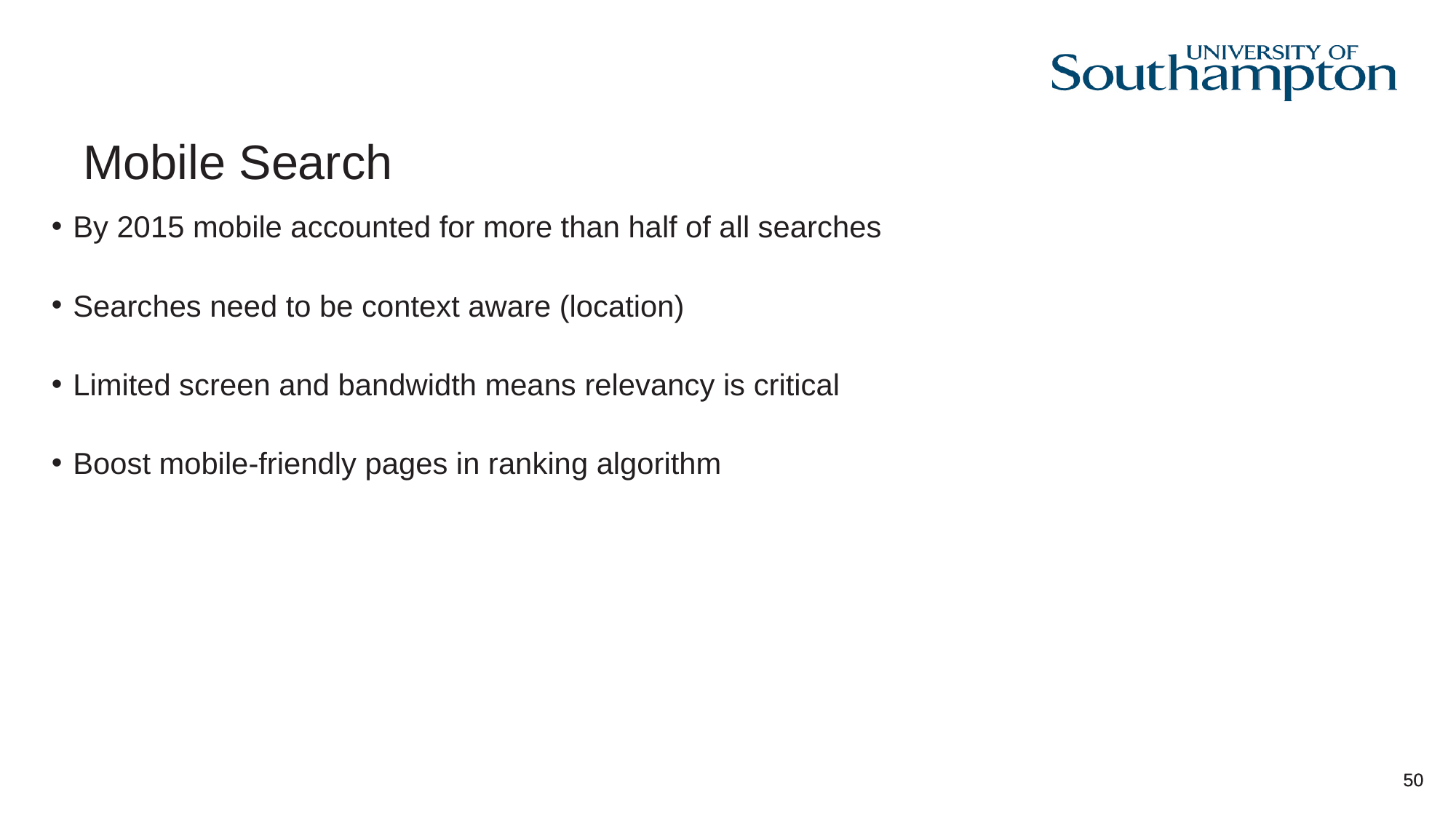

# Mobile Search
By 2015 mobile accounted for more than half of all searches
Searches need to be context aware (location)
Limited screen and bandwidth means relevancy is critical
Boost mobile-friendly pages in ranking algorithm
50